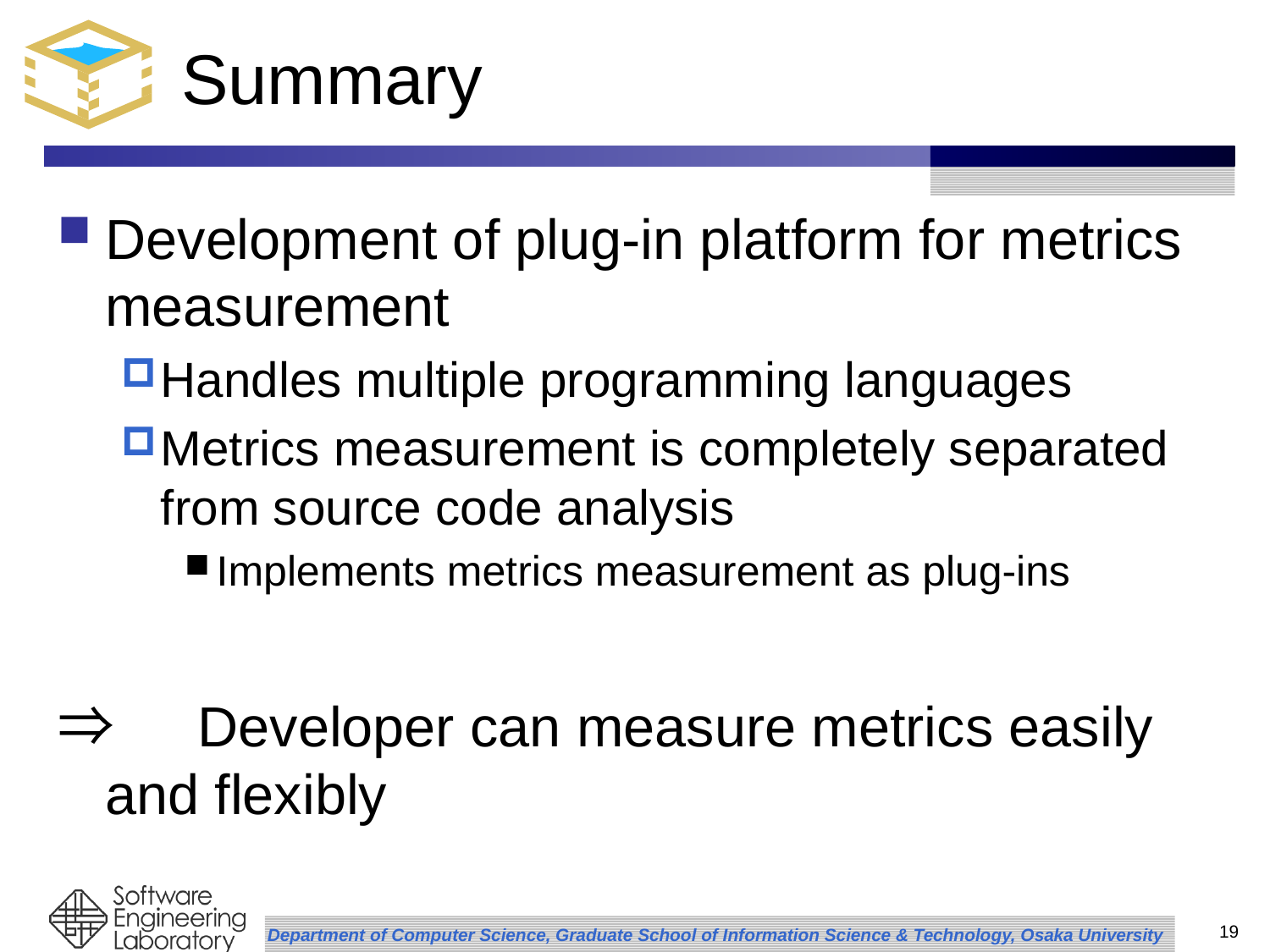

# Summary
Development of plug-in platform for metrics measurement
Handles multiple programming languages
Metrics measurement is completely separated from source code analysis
Implements metrics measurement as plug-ins

⇒　Developer can measure metrics easily and flexibly
19